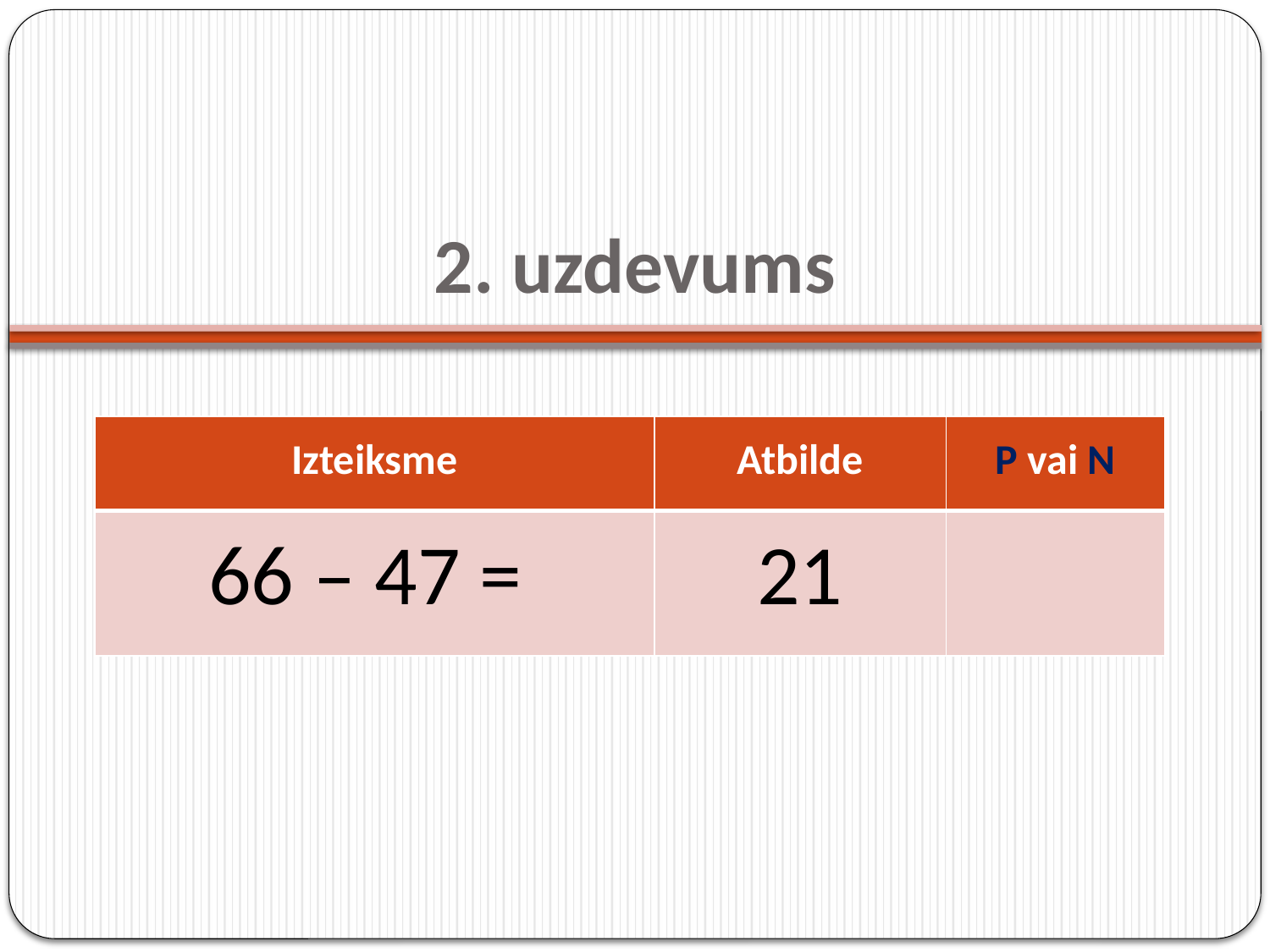

# 2. uzdevums

| Izteiksme | Atbilde | P vai N |
| --- | --- | --- |
| 66 – 47 = | 21 |  |